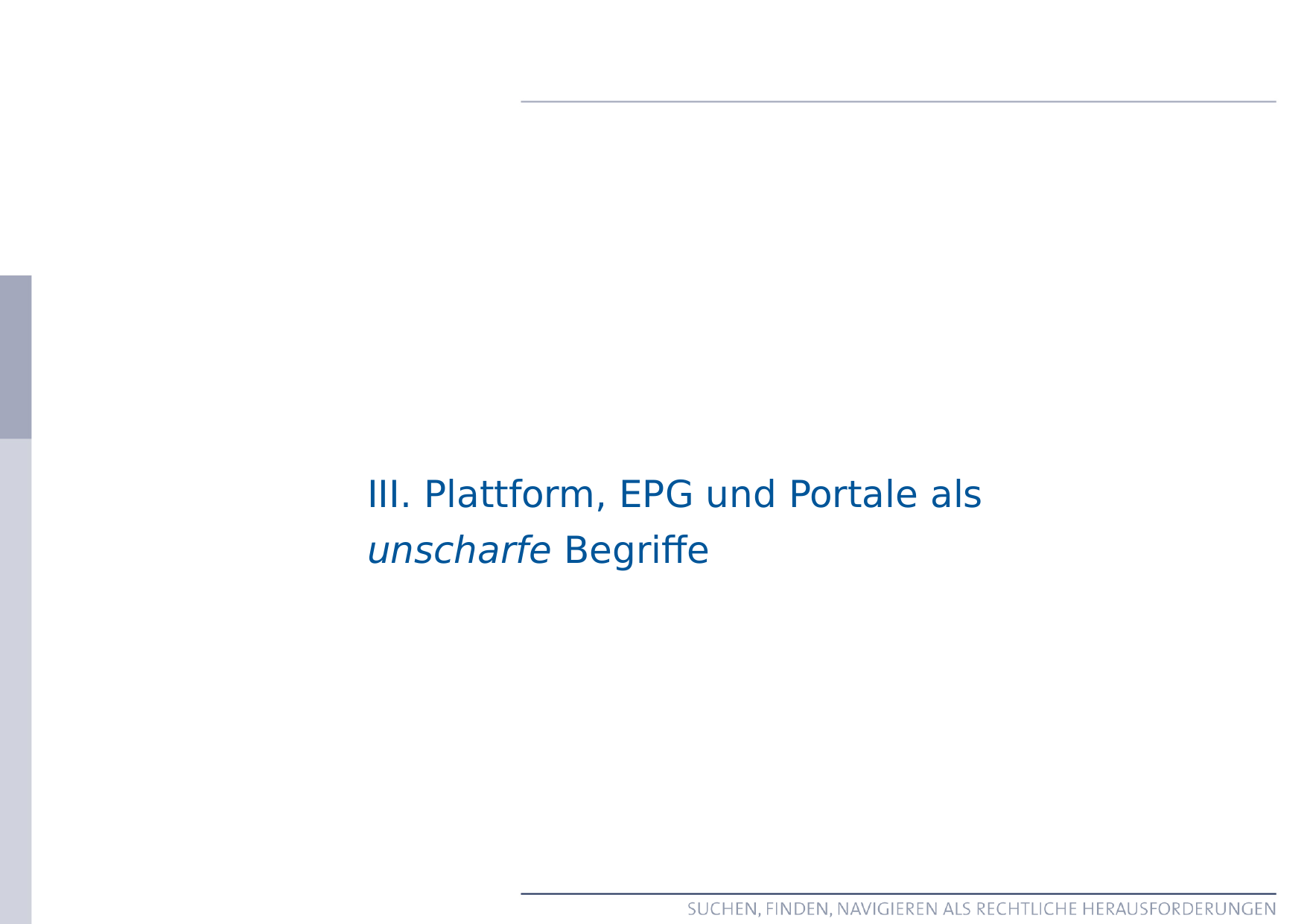

III. Plattform, EPG und Portale als
unscharfe Begriffe